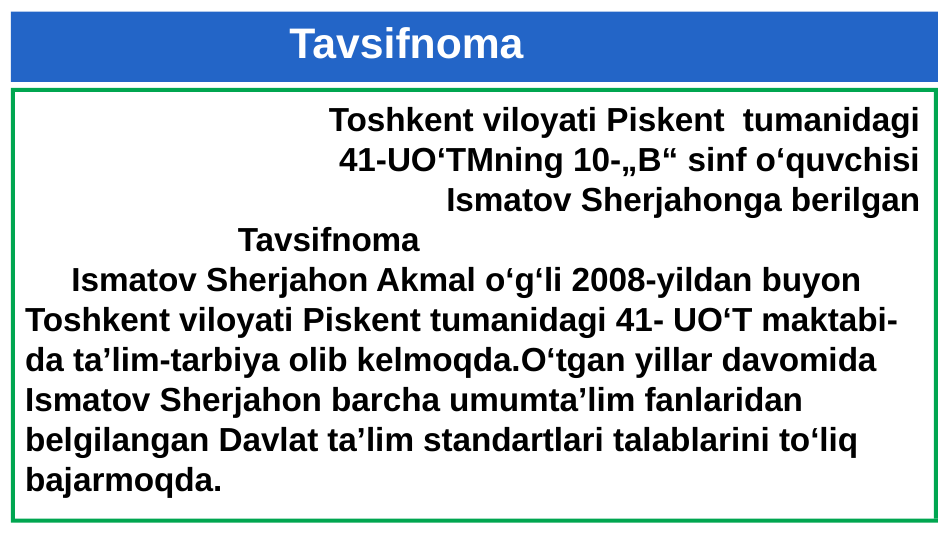

# Tavsifnoma
            Toshkent viloyati Piskent  tumanidagi
41-UO‘TMning 10-„B“ sinf o‘quvchisi
Ismatov Sherjahonga berilgan
                       Tavsifnoma
     Ismatov Sherjahon Akmal o‘g‘li 2008-yildan buyon Toshkent viloyati Piskent tumanidagi 41- UO‘T maktabi- da ta’lim-tarbiya olib kelmoqda.O‘tgan yillar davomida Ismatov Sherjahon barcha umumta’lim fanlaridan belgilangan Davlat ta’lim standartlari talablarini to‘liq
bajarmoqda.